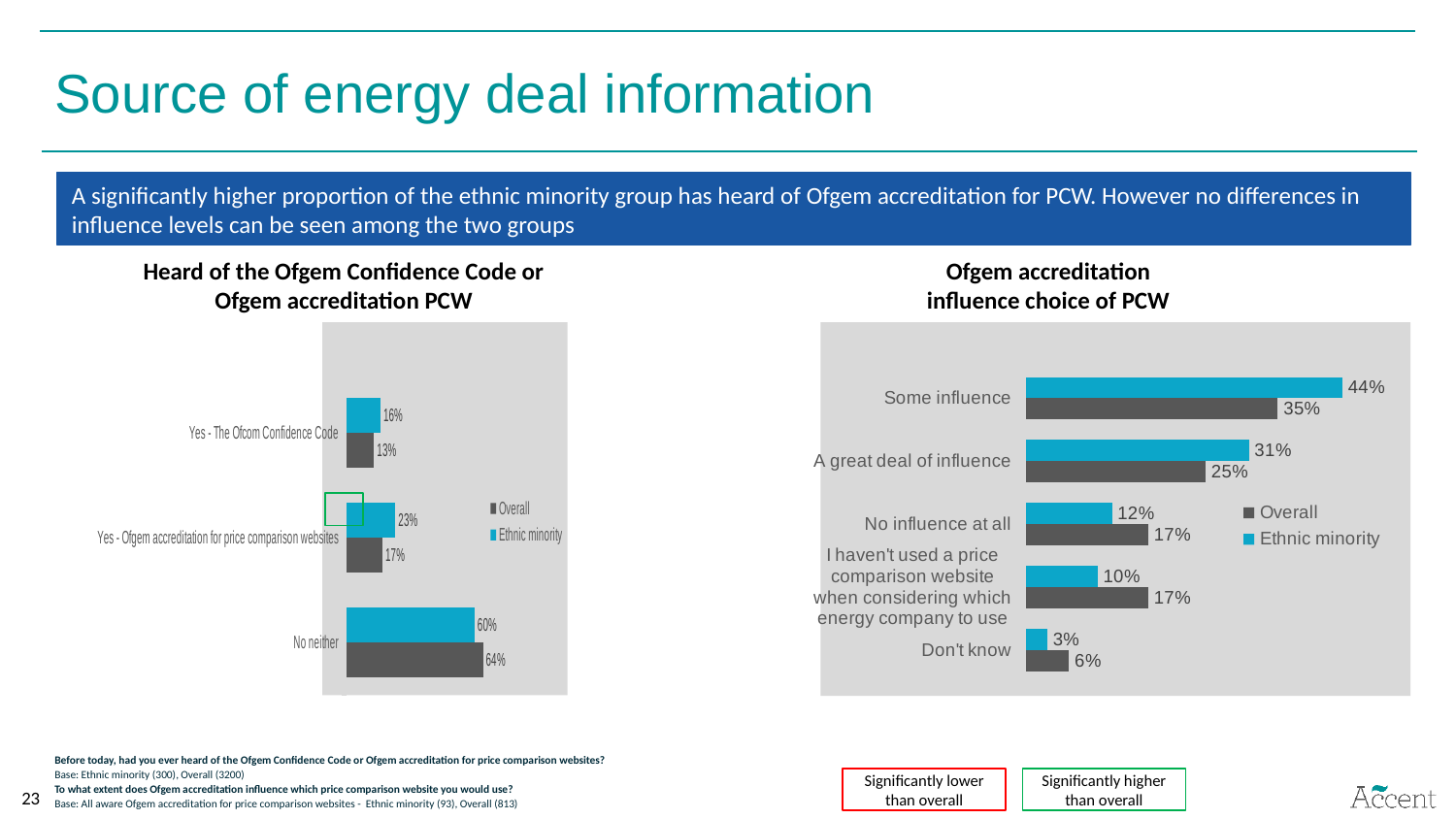

Source of energy deal information
A significantly higher proportion of the ethnic minority group has heard of Ofgem accreditation for PCW. However no differences in influence levels can be seen among the two groups
Heard of the Ofgem Confidence Code or Ofgem accreditation PCW
Ofgem accreditation influence choice of PCW

### Chart

| Category | Ethnic minority | Overall |
|---|---|---|
| Yes - The Ofcom Confidence Code | 0.16 | 0.13 |
| Yes - Ofgem accreditation for price comparison websites | 0.23 | 0.17 |
| No neither | 0.6 | 0.64 |

### Chart

| Category | Ethnic minority | Overall |
|---|---|---|
| Some influence | 0.44 | 0.35 |
| A great deal of influence | 0.31 | 0.25 |
| No influence at all | 0.12 | 0.17 |
| I haven't used a price comparison website when considering which energy company to use | 0.1 | 0.17 |
| Don't know | 0.03 | 0.06 |
Before today, had you ever heard of the Ofgem Confidence Code or Ofgem accreditation for price comparison websites?
Base: Ethnic minority (300), Overall (3200)
To what extent does Ofgem accreditation influence which price comparison website you would use?
Base: All aware Ofgem accreditation for price comparison websites -  Ethnic minority (93), Overall (813)

Significantly lower than overall
Significantly higher than overall
23